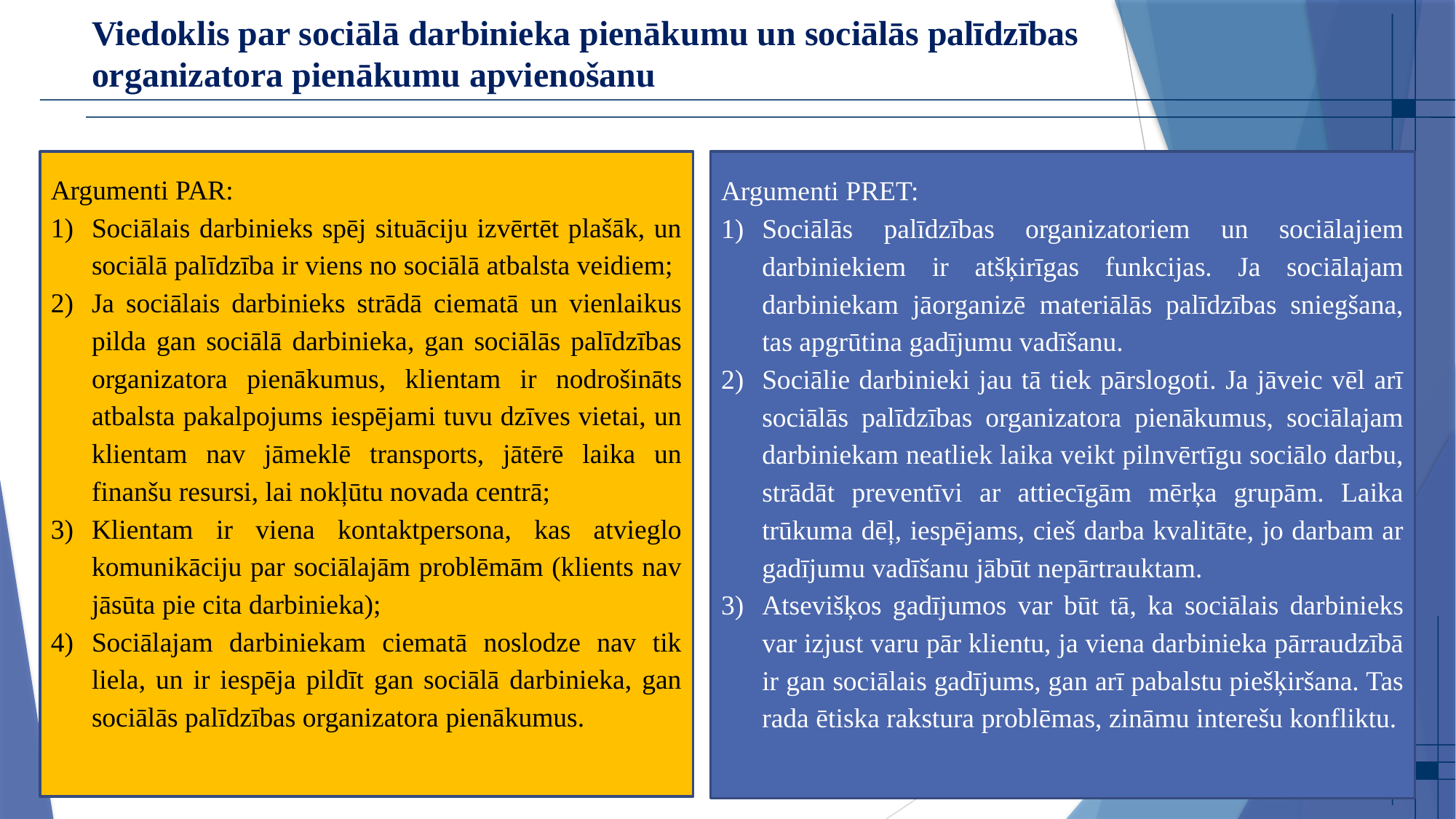

# Viedoklis par sociālā darbinieka pienākumu un sociālās palīdzības organizatora pienākumu apvienošanu
Argumenti PAR:
Sociālais darbinieks spēj situāciju izvērtēt plašāk, un sociālā palīdzība ir viens no sociālā atbalsta veidiem;
Ja sociālais darbinieks strādā ciematā un vienlaikus pilda gan sociālā darbinieka, gan sociālās palīdzības organizatora pienākumus, klientam ir nodrošināts atbalsta pakalpojums iespējami tuvu dzīves vietai, un klientam nav jāmeklē transports, jātērē laika un finanšu resursi, lai nokļūtu novada centrā;
Klientam ir viena kontaktpersona, kas atvieglo komunikāciju par sociālajām problēmām (klients nav jāsūta pie cita darbinieka);
Sociālajam darbiniekam ciematā noslodze nav tik liela, un ir iespēja pildīt gan sociālā darbinieka, gan sociālās palīdzības organizatora pienākumus.

Argumenti PRET:
Sociālās palīdzības organizatoriem un sociālajiem darbiniekiem ir atšķirīgas funkcijas. Ja sociālajam darbiniekam jāorganizē materiālās palīdzības sniegšana, tas apgrūtina gadījumu vadīšanu.
Sociālie darbinieki jau tā tiek pārslogoti. Ja jāveic vēl arī sociālās palīdzības organizatora pienākumus, sociālajam darbiniekam neatliek laika veikt pilnvērtīgu sociālo darbu, strādāt preventīvi ar attiecīgām mērķa grupām. Laika trūkuma dēļ, iespējams, cieš darba kvalitāte, jo darbam ar gadījumu vadīšanu jābūt nepārtrauktam.
Atsevišķos gadījumos var būt tā, ka sociālais darbinieks var izjust varu pār klientu, ja viena darbinieka pārraudzībā ir gan sociālais gadījums, gan arī pabalstu piešķiršana. Tas rada ētiska rakstura problēmas, zināmu interešu konfliktu.